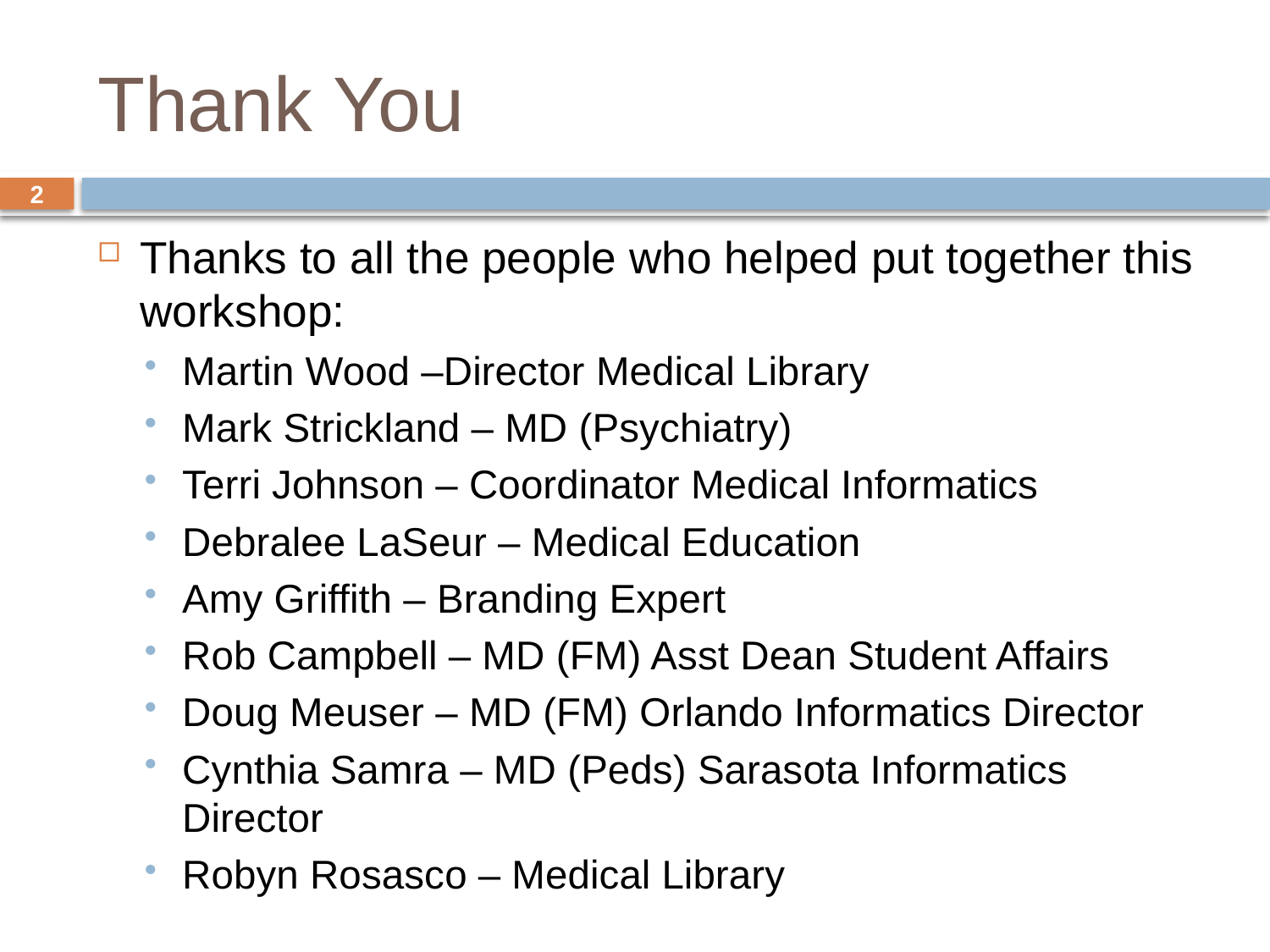

# Thank You
2
Thanks to all the people who helped put together this workshop:
Martin Wood –Director Medical Library
Mark Strickland – MD (Psychiatry)
Terri Johnson – Coordinator Medical Informatics
Debralee LaSeur – Medical Education
Amy Griffith – Branding Expert
Rob Campbell – MD (FM) Asst Dean Student Affairs
Doug Meuser – MD (FM) Orlando Informatics Director
Cynthia Samra – MD (Peds) Sarasota Informatics Director
Robyn Rosasco – Medical Library